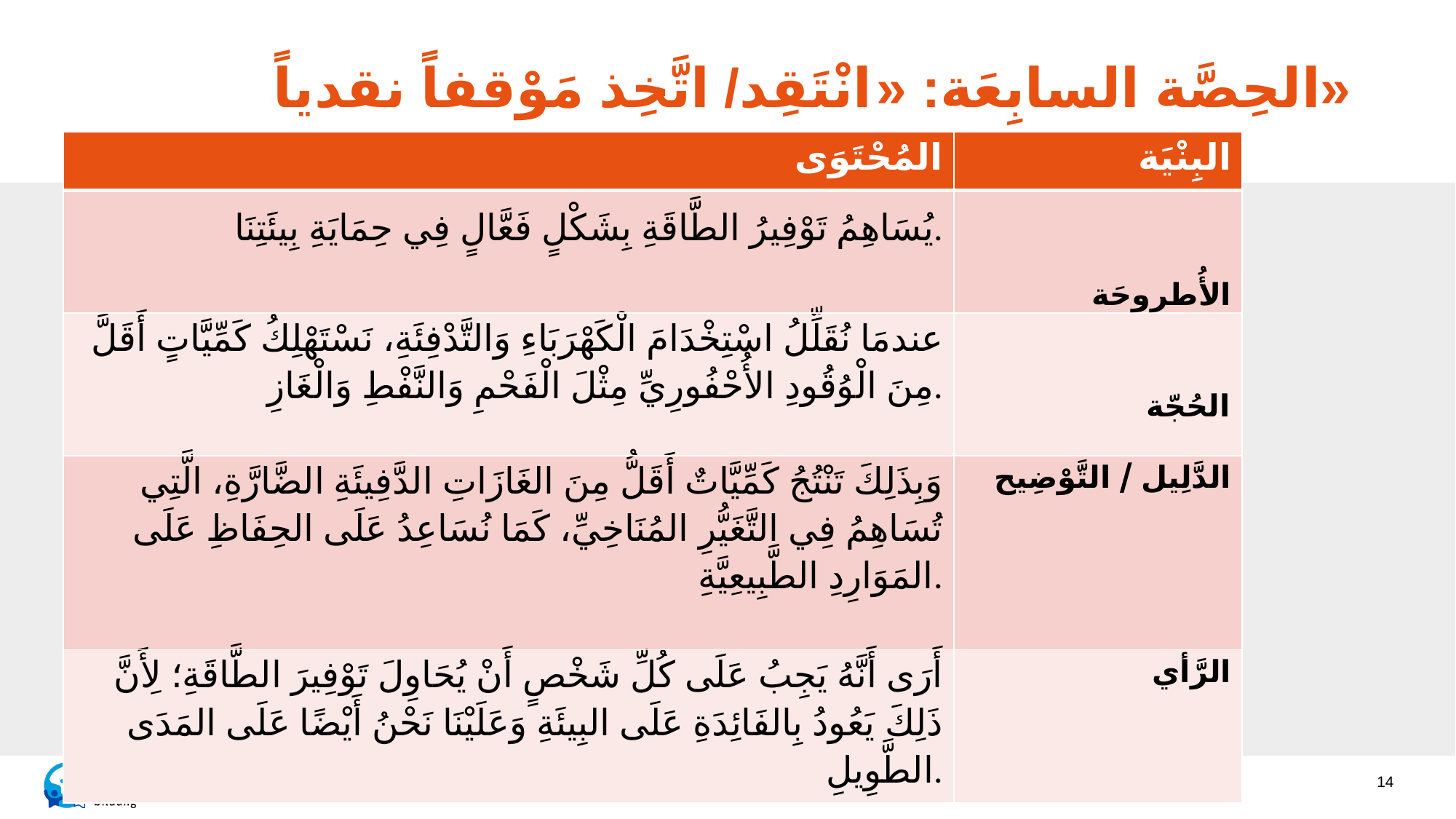

# الحِصَّة السابِعَة: «انْتَقِد/ اتَّخِذ مَوْقفاً نقدياً»
| المُحْتَوَى | البِنْيَة |
| --- | --- |
| يُسَاهِمُ تَوْفِيرُ الطَّاقَةِ بِشَكْلٍ فَعَّالٍ فِي حِمَايَةِ بِيئَتِنَا. |  |
| عندمَا نُقَلِّلُ اسْتِخْدَامَ الْكَهْرَبَاءِ وَالتَّدْفِئَةِ، نَسْتَهْلِكُ كَمِّيَّاتٍ أَقَلَّ مِنَ الْوُقُودِ الأُحْفُورِيِّ مِثْلَ الْفَحْمِ وَالنَّفْطِ وَالْغَازِ. |  |
| وَبِذَلِكَ تَنْتُجُ كَمِّيَّاتٌ أَقَلُّ مِنَ الغَازَاتِ الدَّفِيئَةِ الضَّارَّةِ، الَّتِي تُسَاهِمُ فِي التَّغَيُّرِ المُنَاخِيِّ، كَمَا نُسَاعِدُ عَلَى الحِفَاظِ عَلَى المَوَارِدِ الطَّبِيعِيَّةِ. | الدَّلِيل / التَّوْضِيح |
| أَرَى أَنَّهُ يَجِبُ عَلَى كُلِّ شَخْصٍ أَنْ يُحَاوِلَ تَوْفِيرَ الطَّاقَةِ؛ لِأَنَّ ذَلِكَ يَعُودُ بِالفَائِدَةِ عَلَى البِيئَةِ وَعَلَيْنَا نَحْنُ أَيْضًا عَلَى المَدَى الطَّوِيلِ. | الرَّأي |

الأُطروحَة
الحُجّة
14